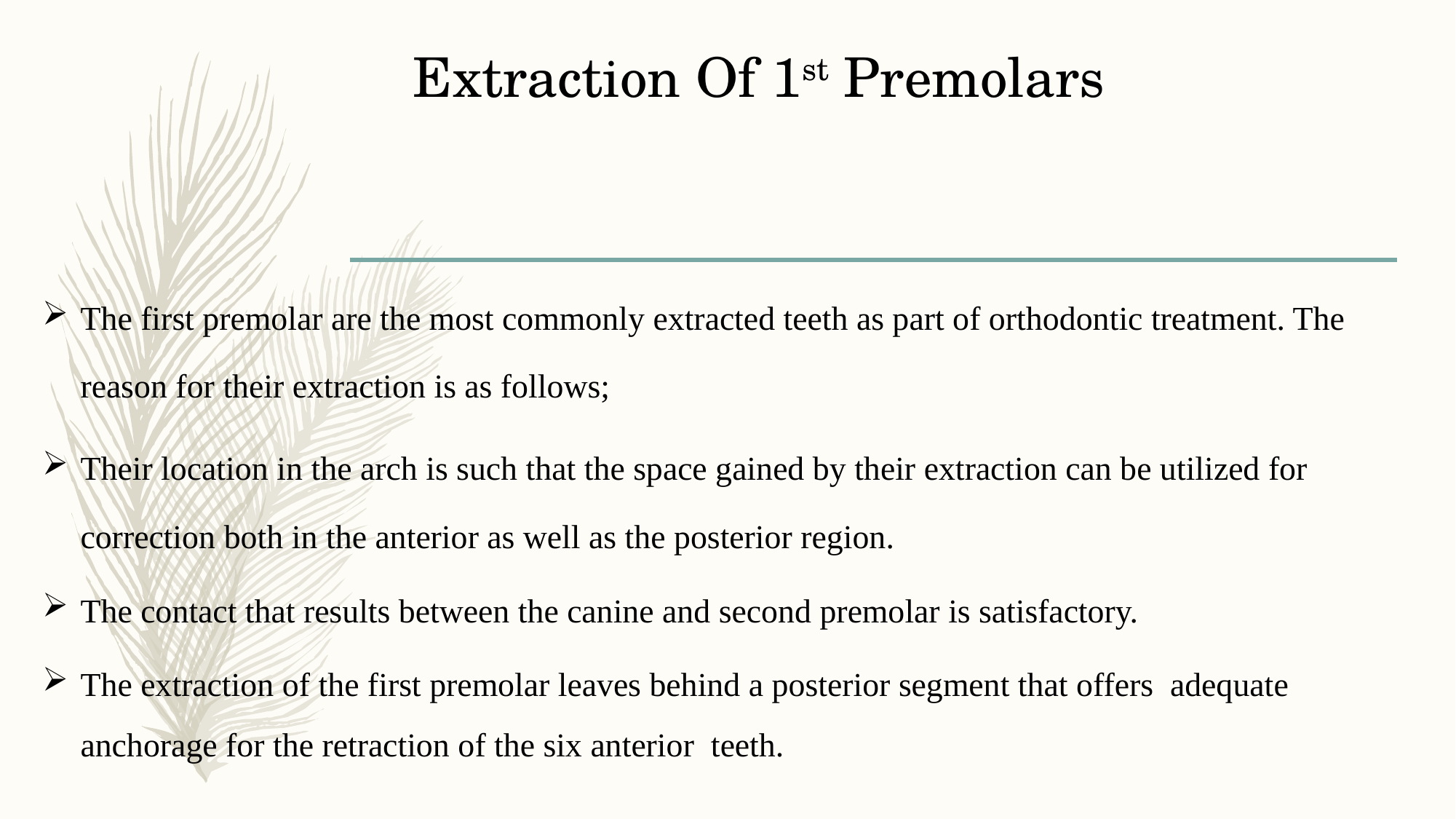

# Extraction Of 1st Premolars
The first premolar are the most commonly extracted teeth as part of orthodontic treatment. The reason for their extraction is as follows;
Their location in the arch is such that the space gained by their extraction can be utilized for correction both in the anterior as well as the posterior region.
The contact that results between the canine and second premolar is satisfactory.
The extraction of the first premolar leaves behind a posterior segment that offers  adequate anchorage for the retraction of the six anterior  teeth.